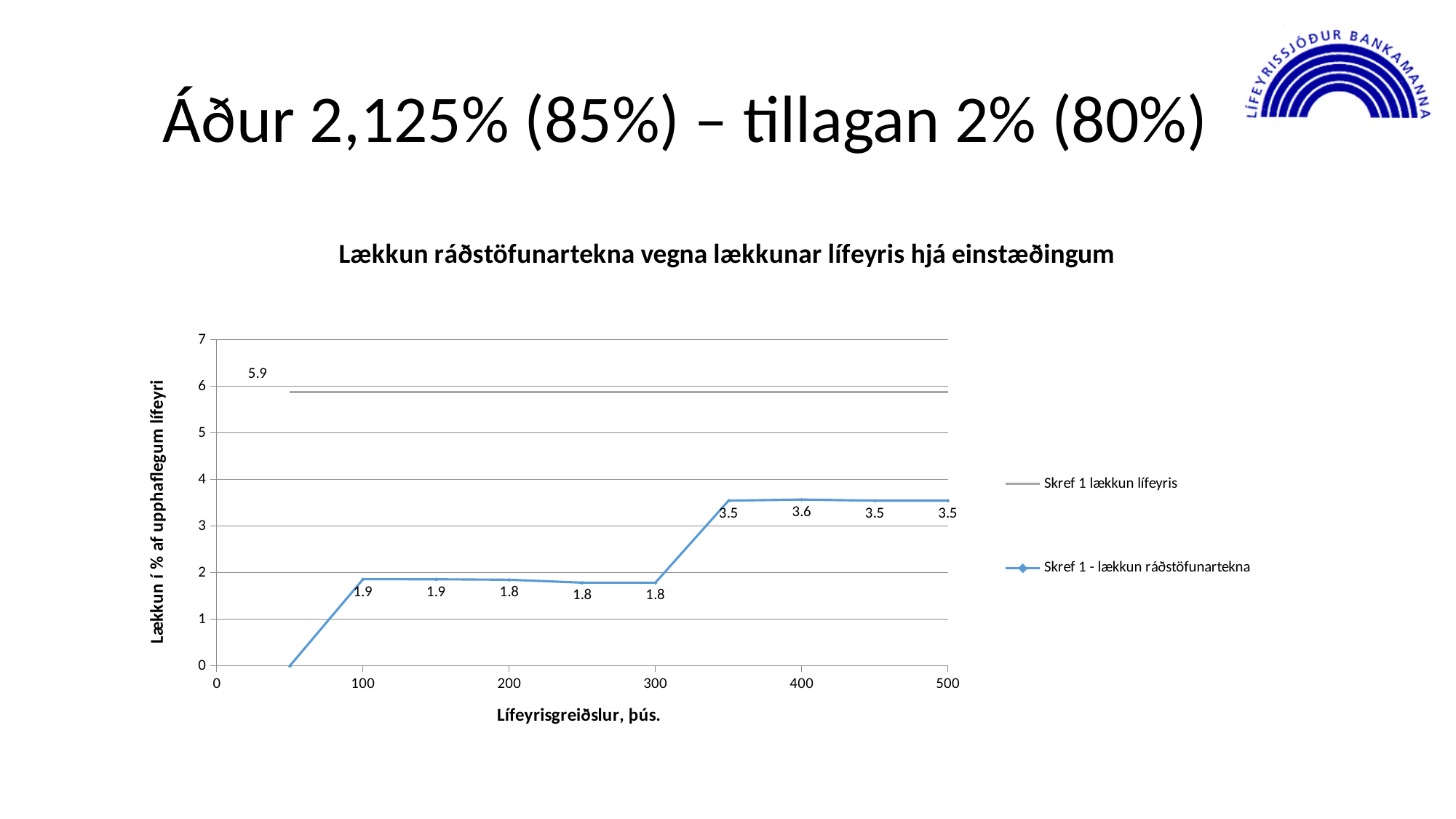

# Áður 2,125% (85%) – tillagan 2% (80%)

### Chart: Lækkun ráðstöfunartekna vegna lækkunar lífeyris hjá einstæðingum

| Category | Skref 1 lækkun lífeyris | Skref 1 - lækkun ráðstöfunartekna |
|---|---|---|